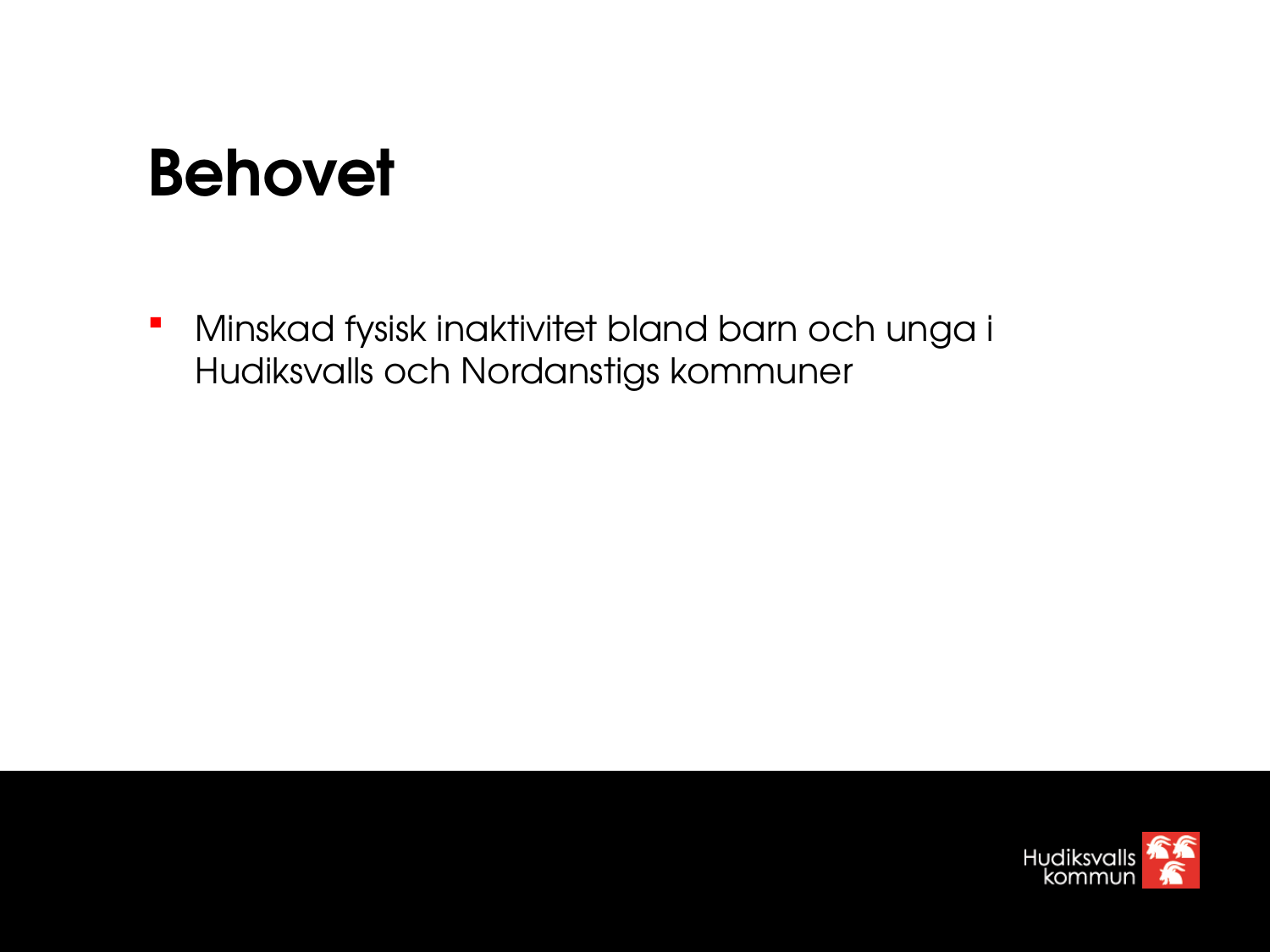

# Behovet
Minskad fysisk inaktivitet bland barn och unga i Hudiksvalls och Nordanstigs kommuner